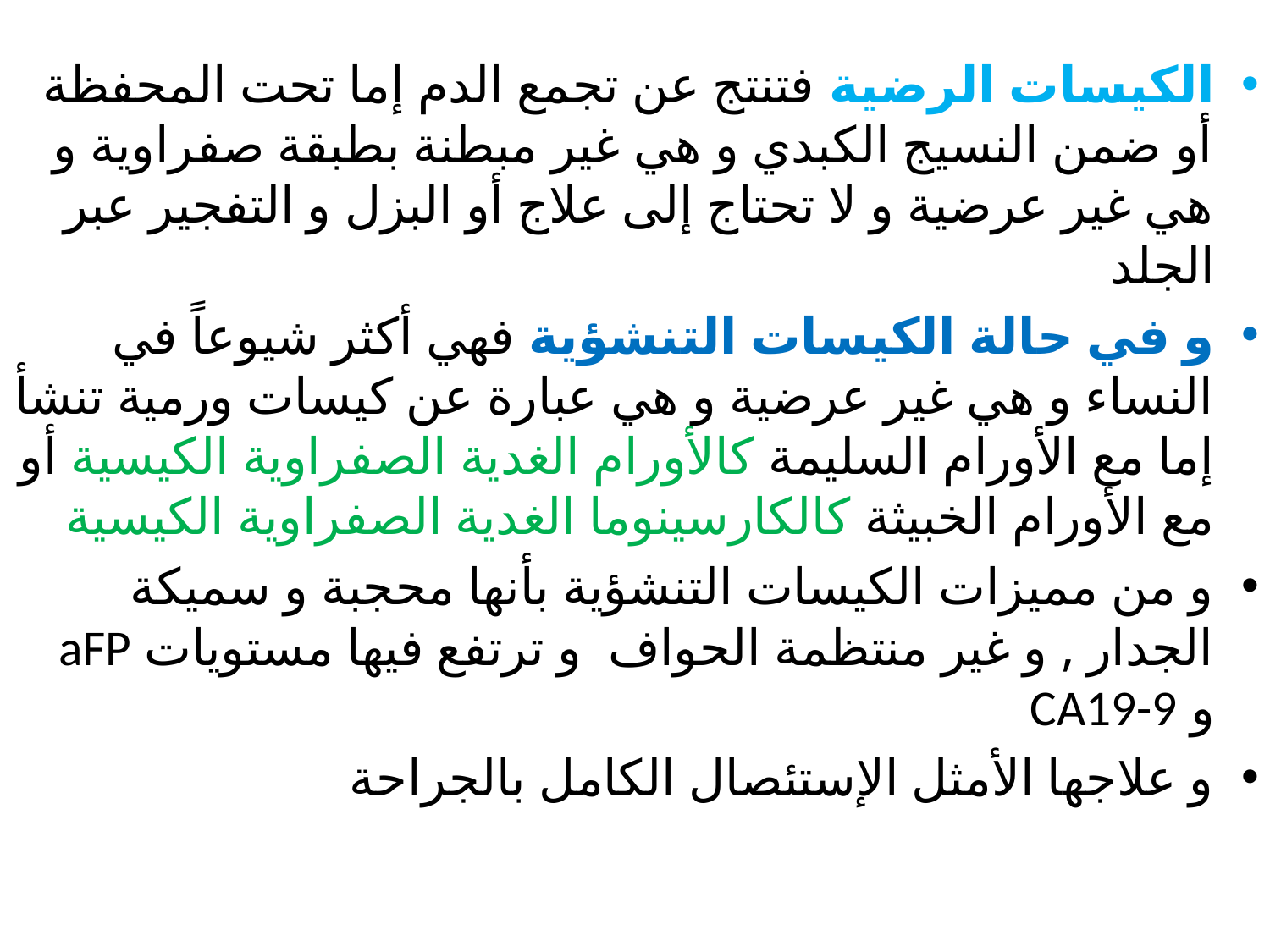

الكيسات الرضية فتنتج عن تجمع الدم إما تحت المحفظة أو ضمن النسيج الكبدي و هي غير مبطنة بطبقة صفراوية و هي غير عرضية و لا تحتاج إلى علاج أو البزل و التفجير عبر الجلد
و في حالة الكيسات التنشؤية فهي أكثر شيوعاً في النساء و هي غير عرضية و هي عبارة عن كيسات ورمية تنشأ إما مع الأورام السليمة كالأورام الغدية الصفراوية الكيسية أو مع الأورام الخبيثة كالكارسينوما الغدية الصفراوية الكيسية
و من مميزات الكيسات التنشؤية بأنها محجبة و سميكة الجدار , و غير منتظمة الحواف  و ترتفع فيها مستويات aFP  و CA19-9
و علاجها الأمثل الإستئصال الكامل بالجراحة